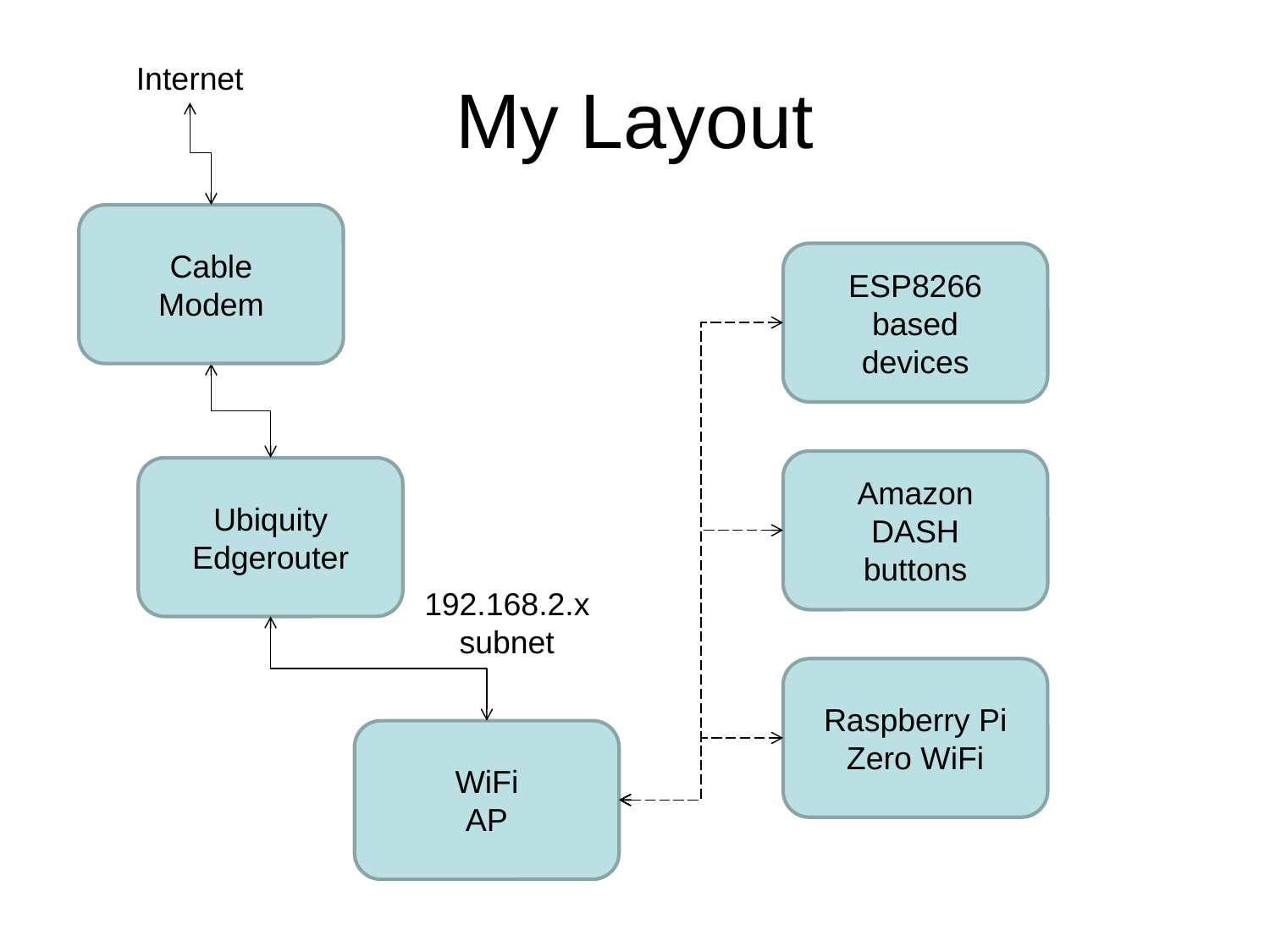

# My Layout
Internet
Cable
Modem
ESP8266
based
devices
Amazon
DASH
buttons
Ubiquity
Edgerouter
192.168.2.x
subnet
Raspberry Pi
Zero WiFi
WiFi
AP